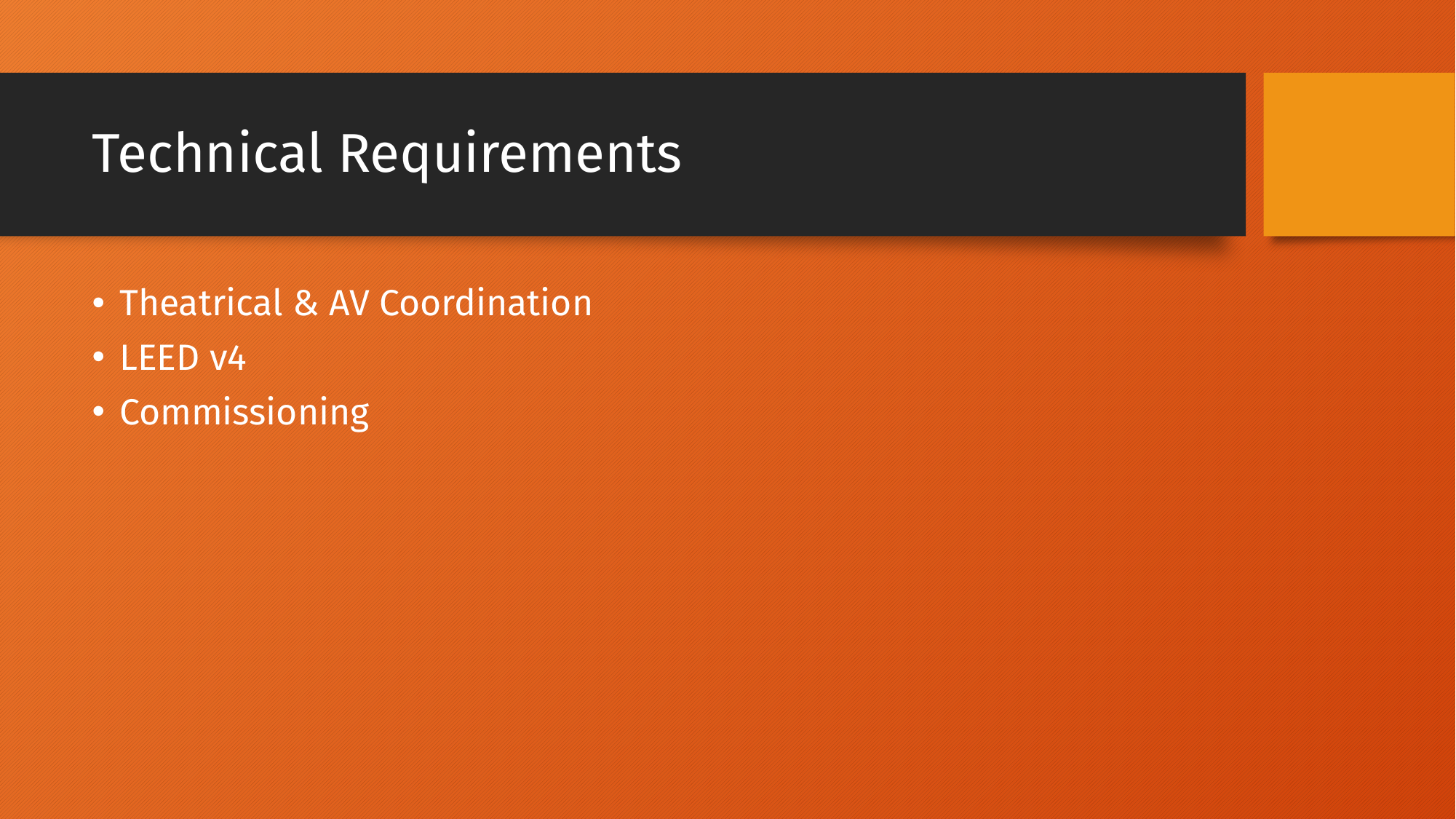

# Technical Requirements
Theatrical & AV Coordination
LEED v4
Commissioning